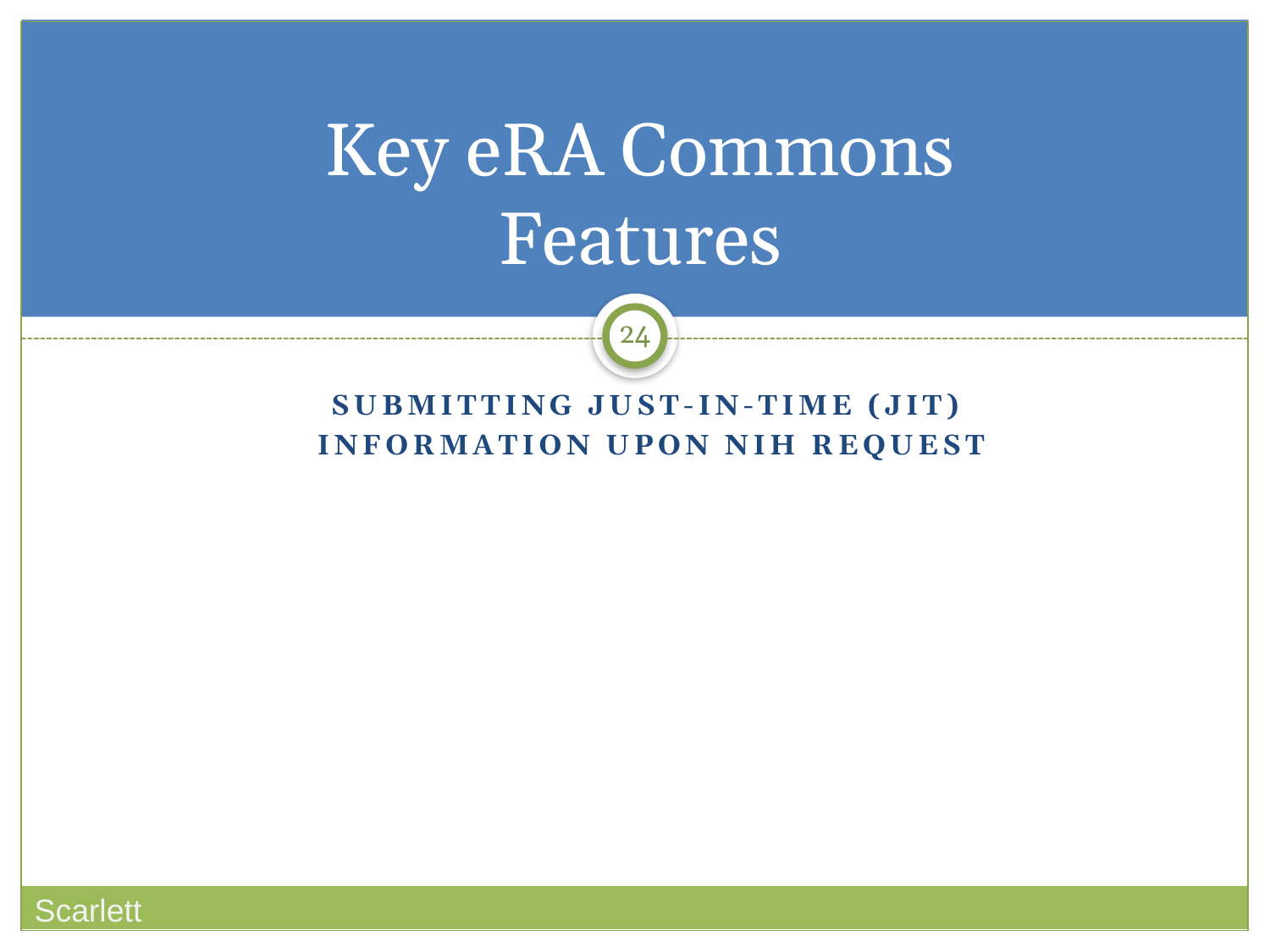

# Key eRA Commons Features
24
Submitting Just-in-time (JIT)
 information upon nih Request
Scarlett